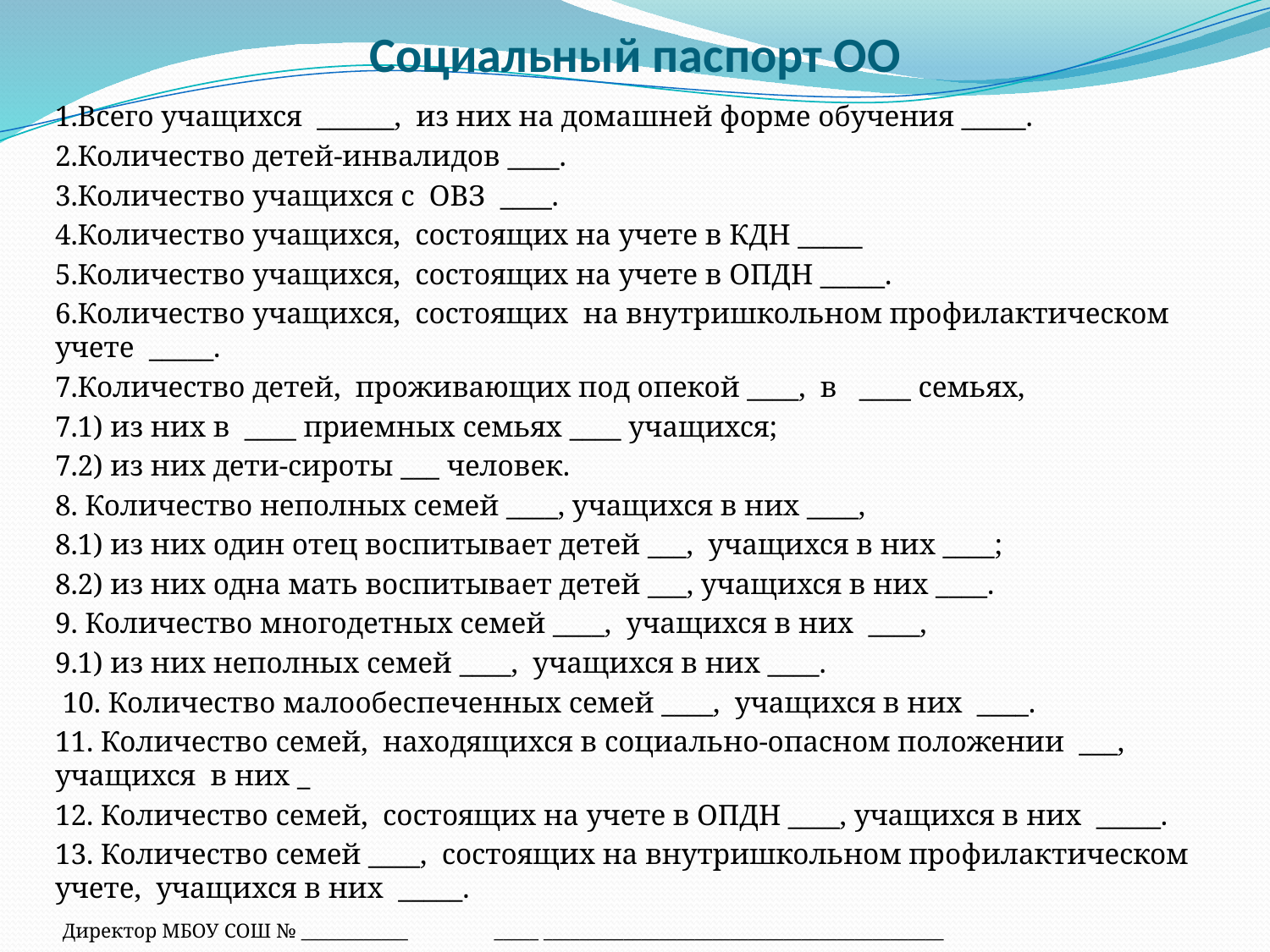

# Социальный паспорт ОО

1.Всего учащихся  ______,  из них на домашней форме обучения _____.
2.Количество детей-инвалидов ____.
3.Количество учащихся с  ОВЗ  ____.
4.Количество учащихся,  состоящих на учете в КДН _____
5.Количество учащихся,  состоящих на учете в ОПДН _____.
6.Количество учащихся,  состоящих  на внутришкольном профилактическом учете  _____.
7.Количество детей,  проживающих под опекой ____,  в   ____ семьях,
7.1) из них в  ____ приемных семьях ____ учащихся;
7.2) из них дети-сироты ___ человек.
8. Количество неполных семей ____, учащихся в них ____,
8.1) из них один отец воспитывает детей ___,  учащихся в них ____;
8.2) из них одна мать воспитывает детей ___, учащихся в них ____.
9. Количество многодетных семей ____,  учащихся в них  ____,
9.1) из них неполных семей ____,  учащихся в них ____.
 10. Количество малообеспеченных семей ____,  учащихся в них  ____.
11. Количество семей,  находящихся в социально-опасном положении  ___, учащихся  в них _
12. Количество семей,  состоящих на учете в ОПДН ____, учащихся в них  _____.
13. Количество семей ____,  состоящих на внутришкольном профилактическом  учете,  учащихся в них  _____.
 Директор МБОУ СОШ № ____________                 _____ _____________________________________________
Социальный педагог			         ________                 __________подпись___